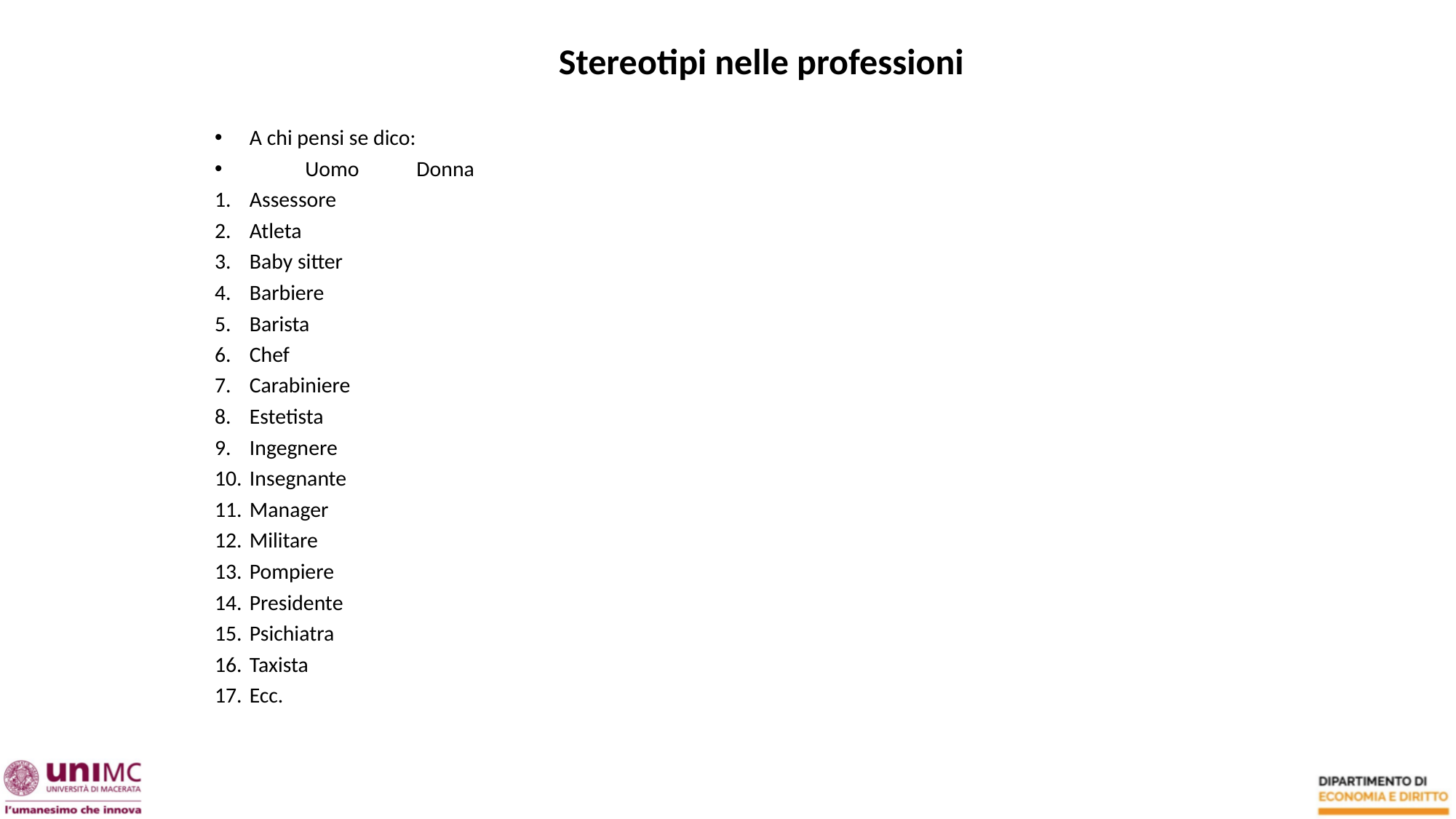

Stereotipi nelle professioni

#
A chi pensi se dico:
				Uomo 			Donna
Assessore
Atleta
Baby sitter
Barbiere
Barista
Chef
Carabiniere
Estetista
Ingegnere
Insegnante
Manager
Militare
Pompiere
Presidente
Psichiatra
Taxista
Ecc.